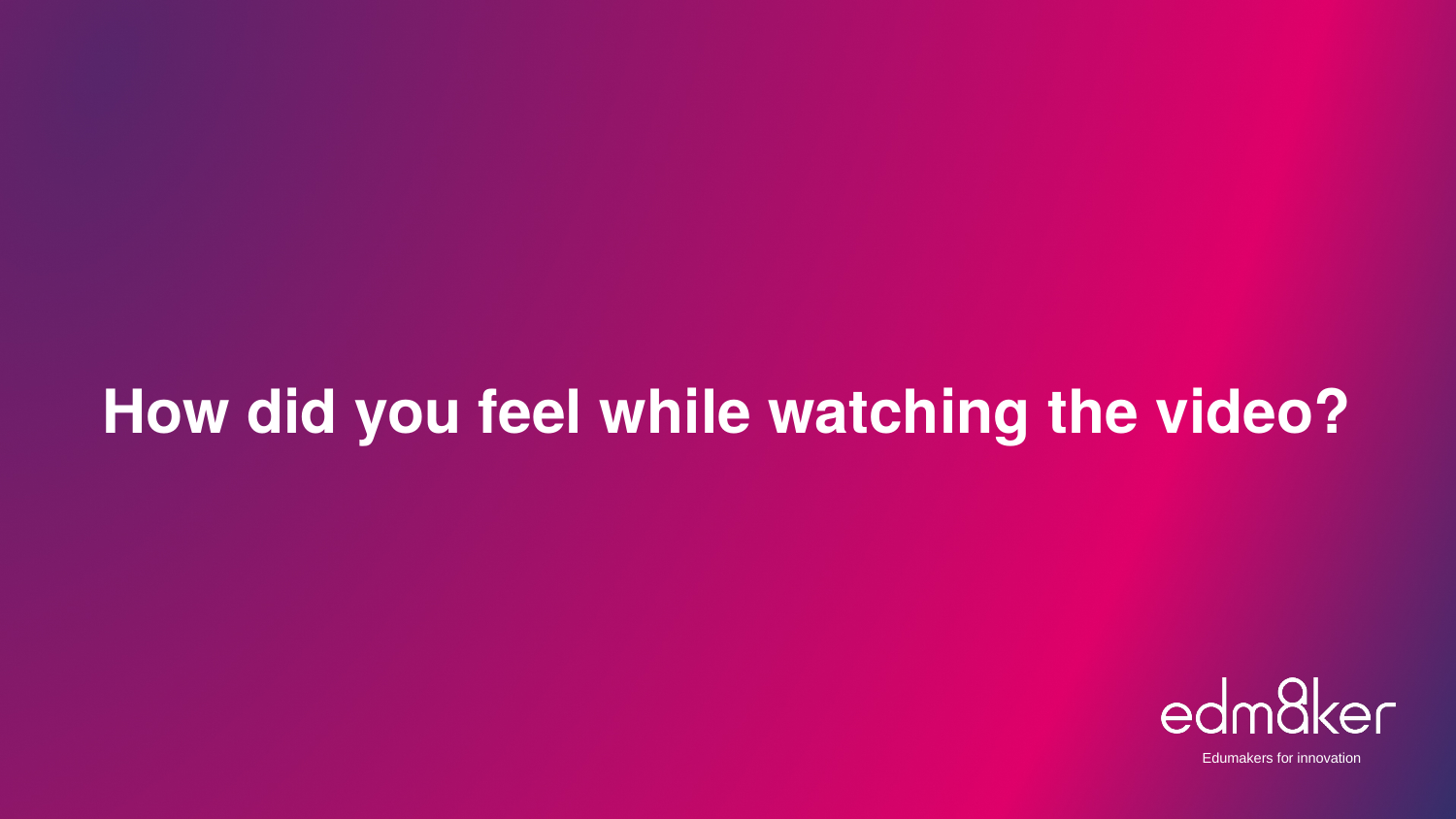

# How did you feel while watching the video?